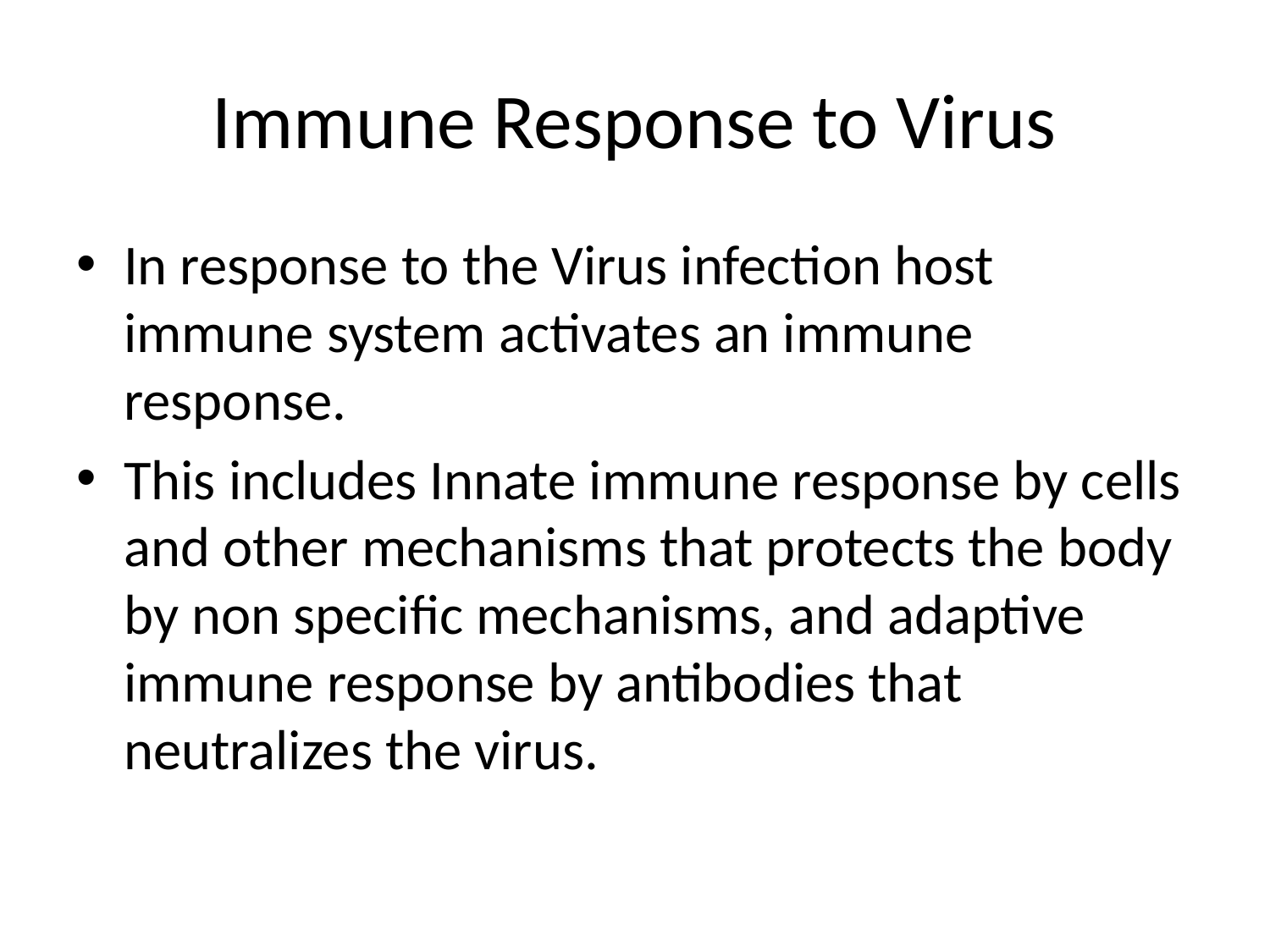

# Immune Response to Virus
In response to the Virus infection host immune system activates an immune response.
This includes Innate immune response by cells and other mechanisms that protects the body by non specific mechanisms, and adaptive immune response by antibodies that neutralizes the virus.